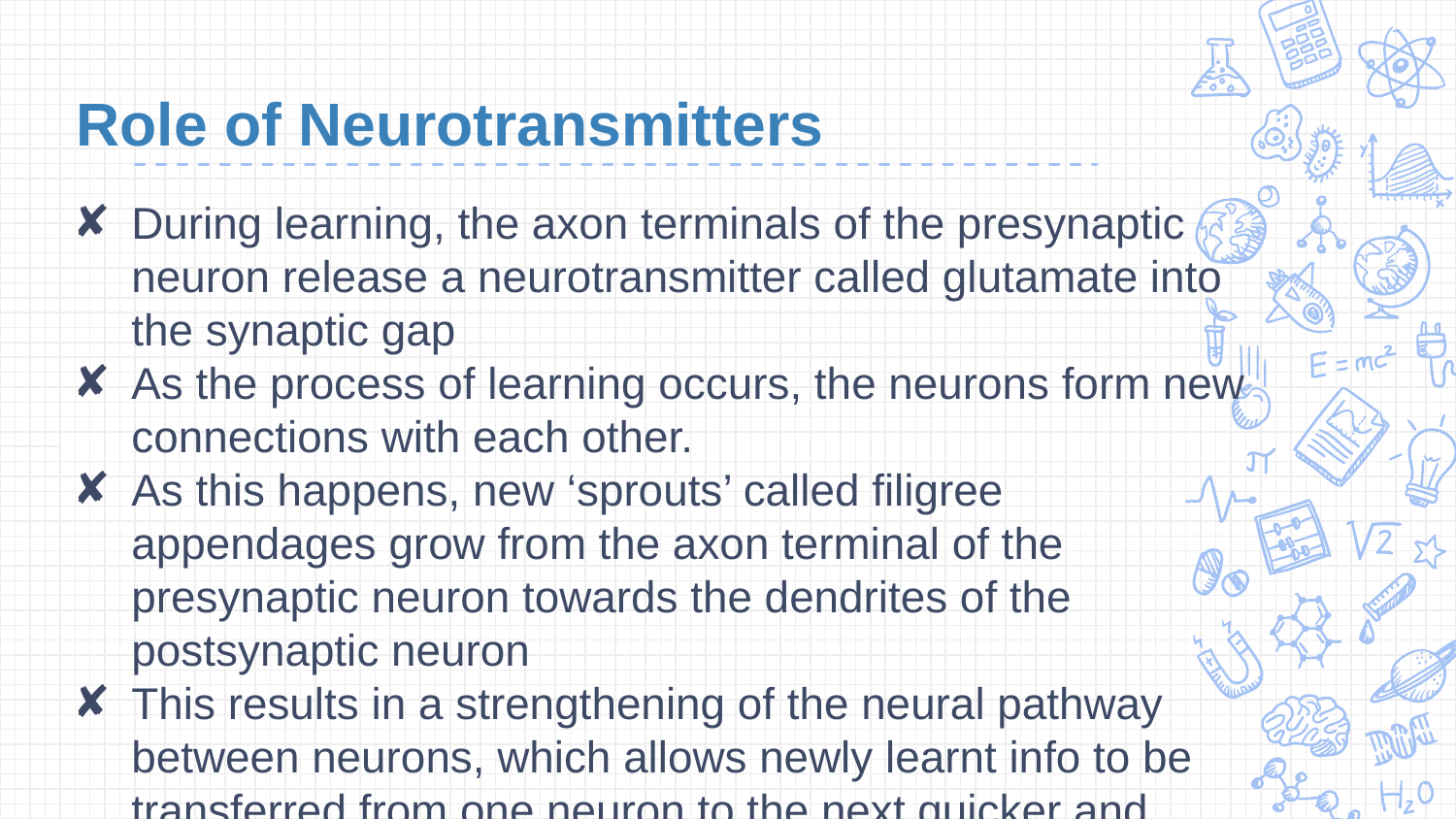

# Role of Neurotransmitters
During learning, the axon terminals of the presynaptic neuron release a neurotransmitter called glutamate into the synaptic gap
As the process of learning occurs, the neurons form new connections with each other.
As this happens, new ‘sprouts’ called filigree appendages grow from the axon terminal of the presynaptic neuron towards the dendrites of the postsynaptic neuron
This results in a strengthening of the neural pathway between neurons, which allows newly learnt info to be transferred from one neuron to the next quicker and more effectively